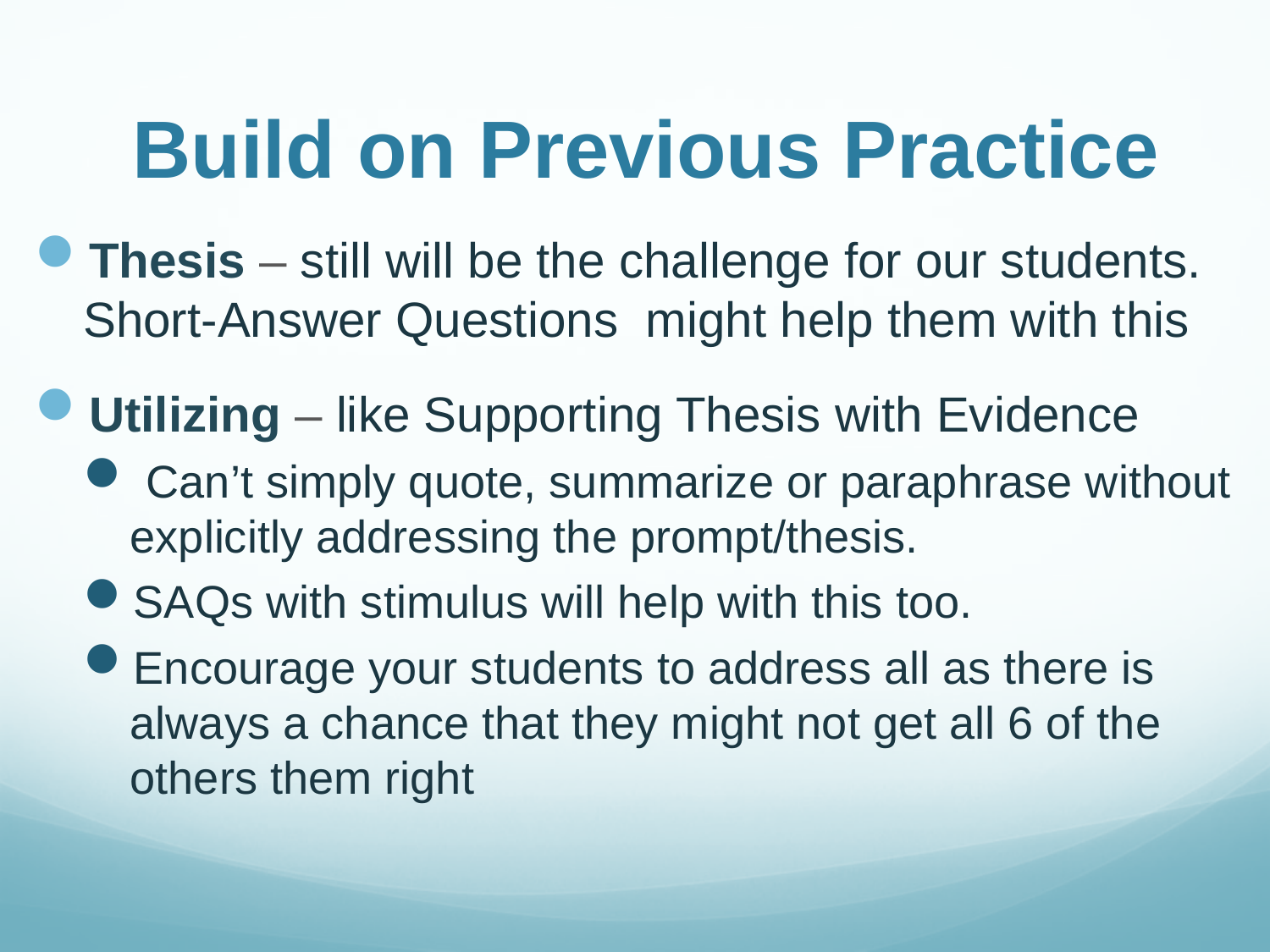

# Build on Previous Practice
Thesis – still will be the challenge for our students. Short-Answer Questions  might help them with this
Utilizing – like Supporting Thesis with Evidence
 Can’t simply quote, summarize or paraphrase without explicitly addressing the prompt/thesis.
SAQs with stimulus will help with this too.
Encourage your students to address all as there is always a chance that they might not get all 6 of the others them right